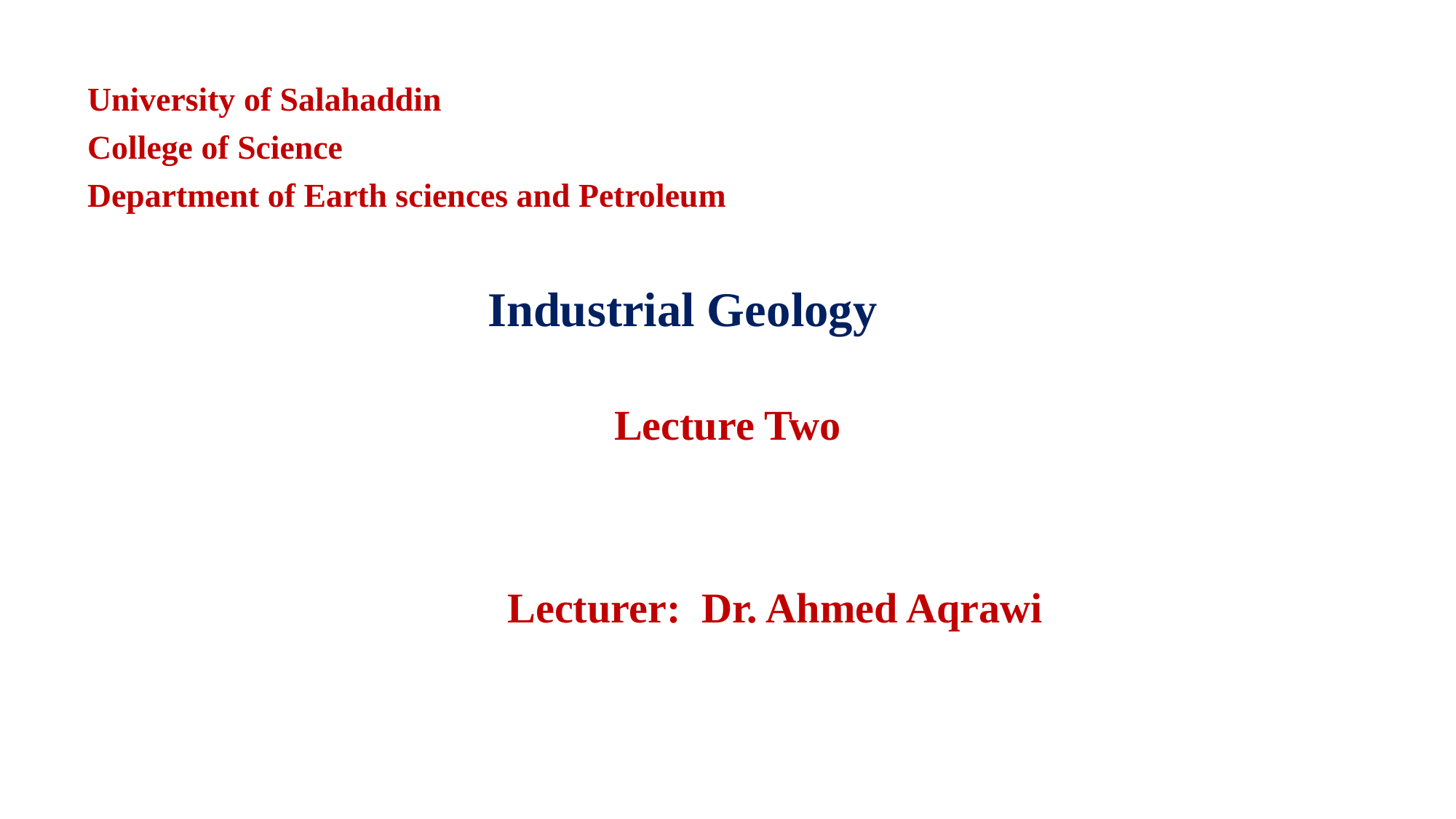

University of Salahaddin
College of Science
Department of Earth sciences and Petroleum
                                            Industrial Geology
Lecture Two

         Lecturer:  Dr. Ahmed Aqrawi